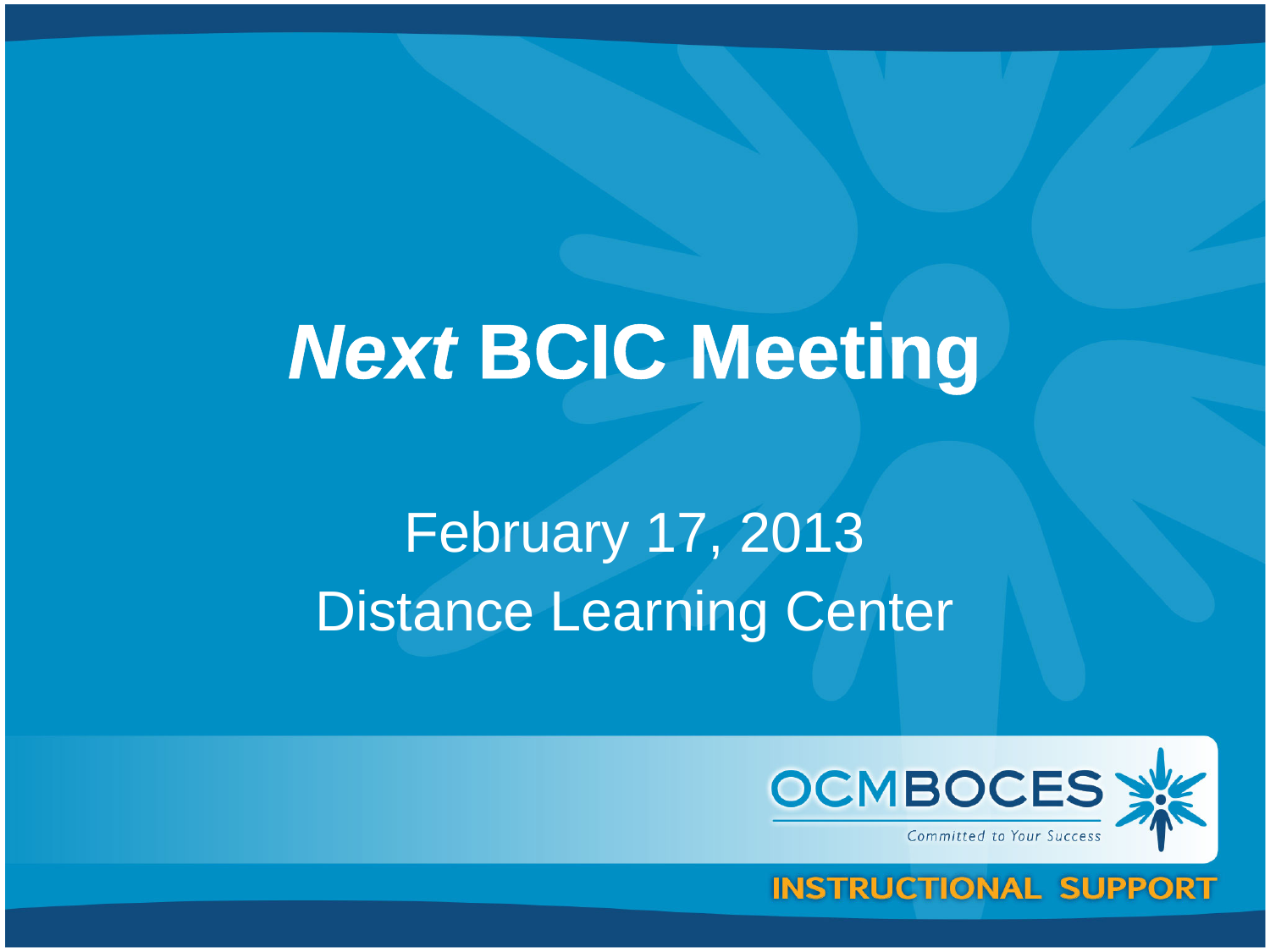

# Next BCIC Meeting
February 17, 2013
Distance Learning Center